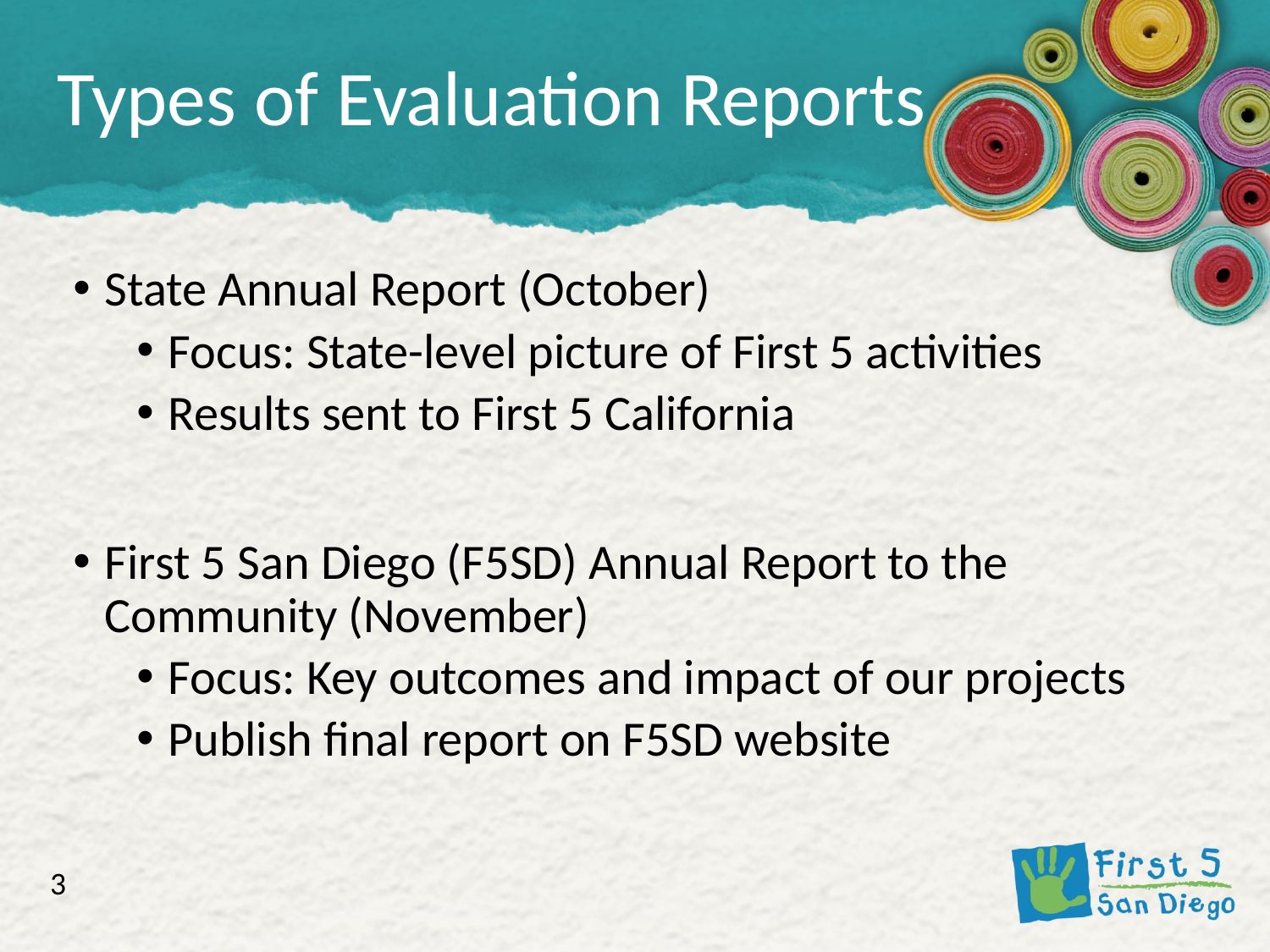

# Types of Evaluation Reports
State Annual Report (October)
Focus: State-level picture of First 5 activities
Results sent to First 5 California

First 5 San Diego (F5SD) Annual Report to the Community (November)
Focus: Key outcomes and impact of our projects
Publish final report on F5SD website

3